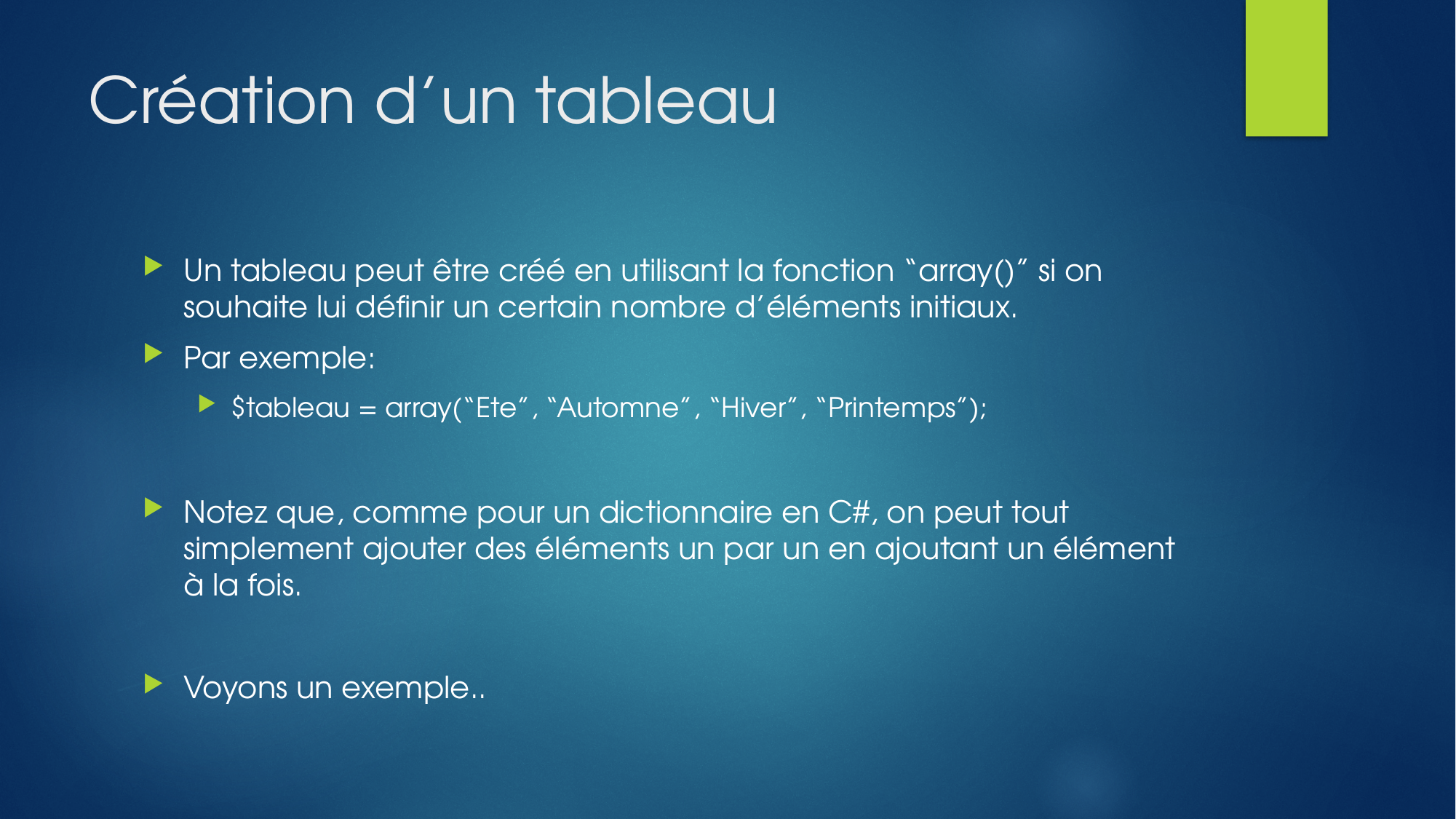

# Création d’un tableau
Un tableau peut être créé en utilisant la fonction “array()” si on souhaite lui définir un certain nombre d’éléments initiaux.
Par exemple:
$tableau = array(“Ete”, “Automne”, “Hiver”, “Printemps”);

Notez que, comme pour un dictionnaire en C#, on peut tout simplement ajouter des éléments un par un en ajoutant un élément à la fois.

Voyons un exemple..